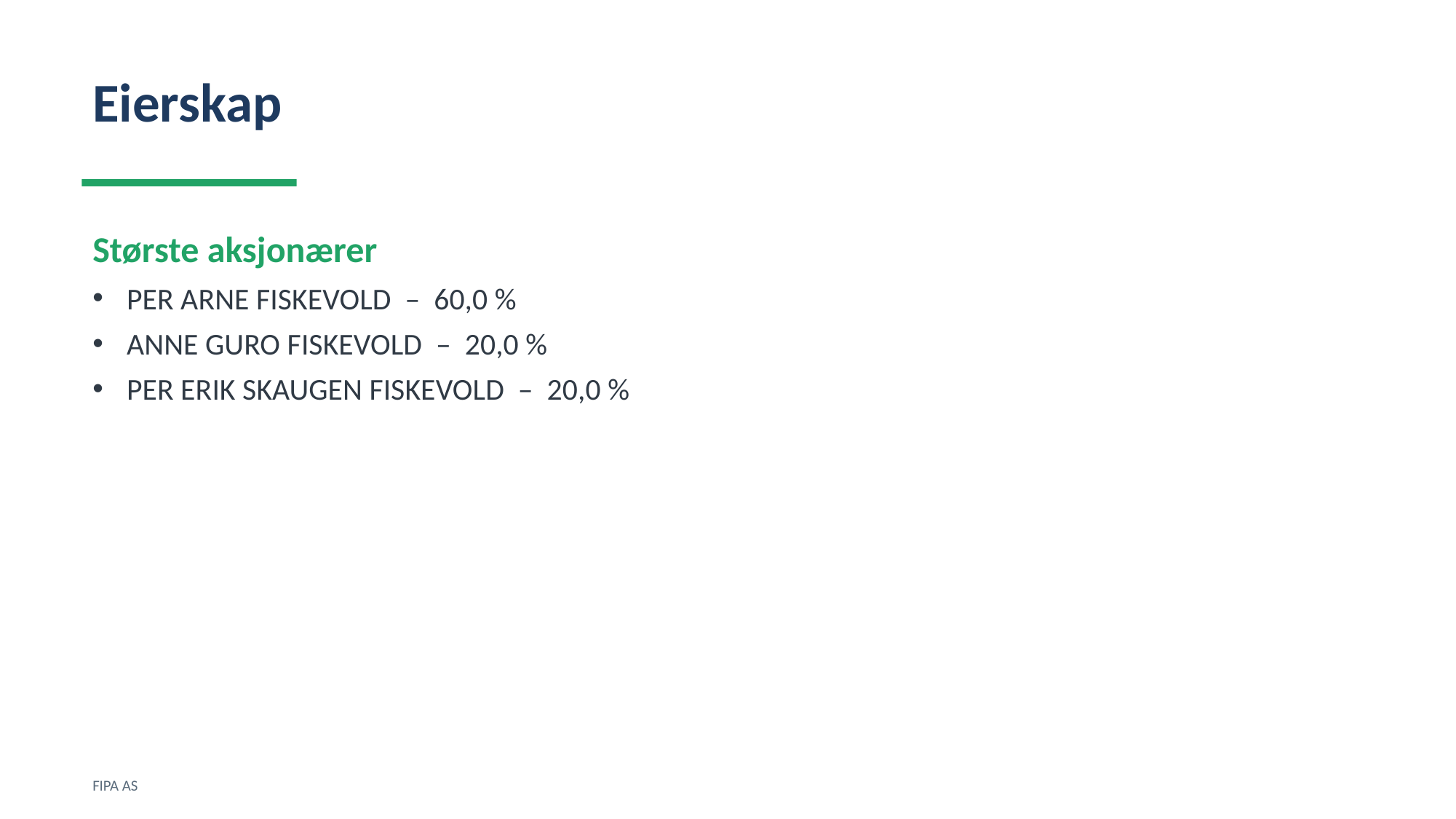

Eierskap

Største aksjonærer
PER ARNE FISKEVOLD  –  60,0 %
ANNE GURO FISKEVOLD  –  20,0 %
PER ERIK SKAUGEN FISKEVOLD  –  20,0 %
FIPA AS